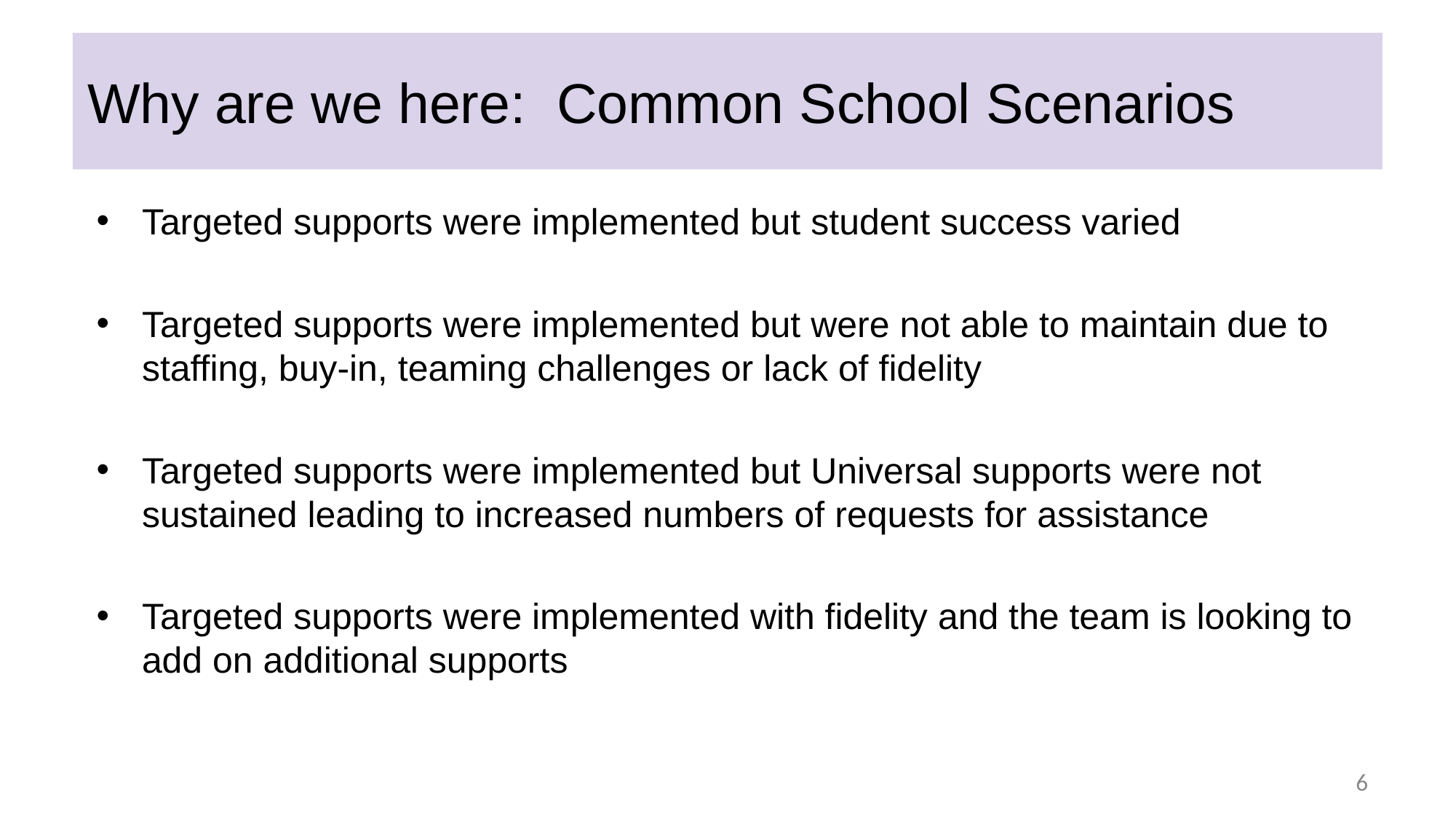

# Why are we here:  Common School Scenarios
Targeted supports were implemented but student success varied

Targeted supports were implemented but were not able to maintain due to staffing, buy-in, teaming challenges or lack of fidelity

Targeted supports were implemented but Universal supports were not sustained leading to increased numbers of requests for assistance

Targeted supports were implemented with fidelity and the team is looking to add on additional supports
6